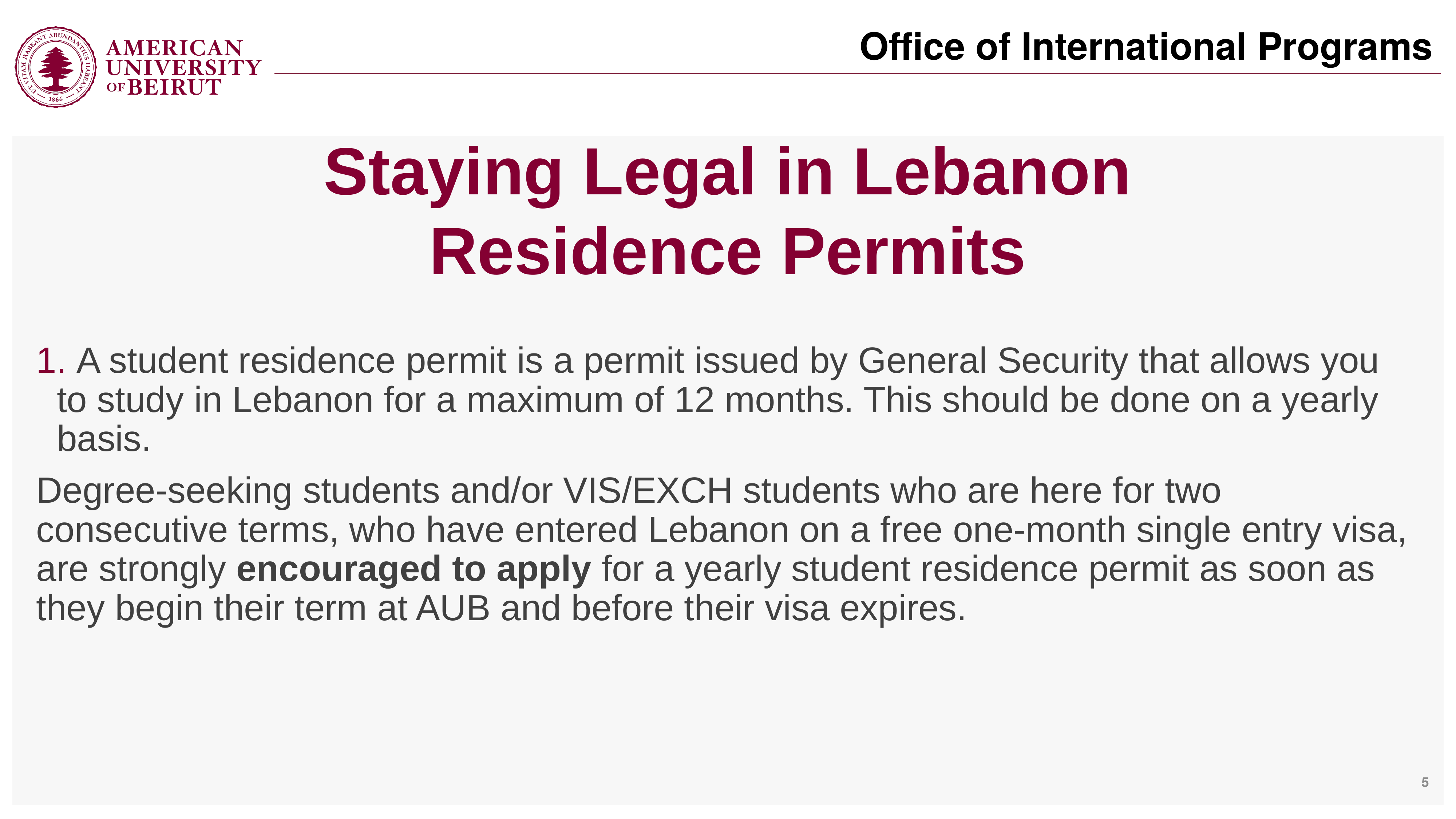

# Office of International Programs​
Staying Legal in Lebanon
Residence Permits

 A student residence permit is a permit issued by General Security that allows you to study in Lebanon for a maximum of 12 months. This should be done on a yearly basis.
Degree-seeking students and/or VIS/EXCH students who are here for two consecutive terms, who have entered Lebanon on a free one-month single entry visa, are strongly encouraged to apply for a yearly student residence permit as soon as they begin their term at AUB and before their visa expires.

5